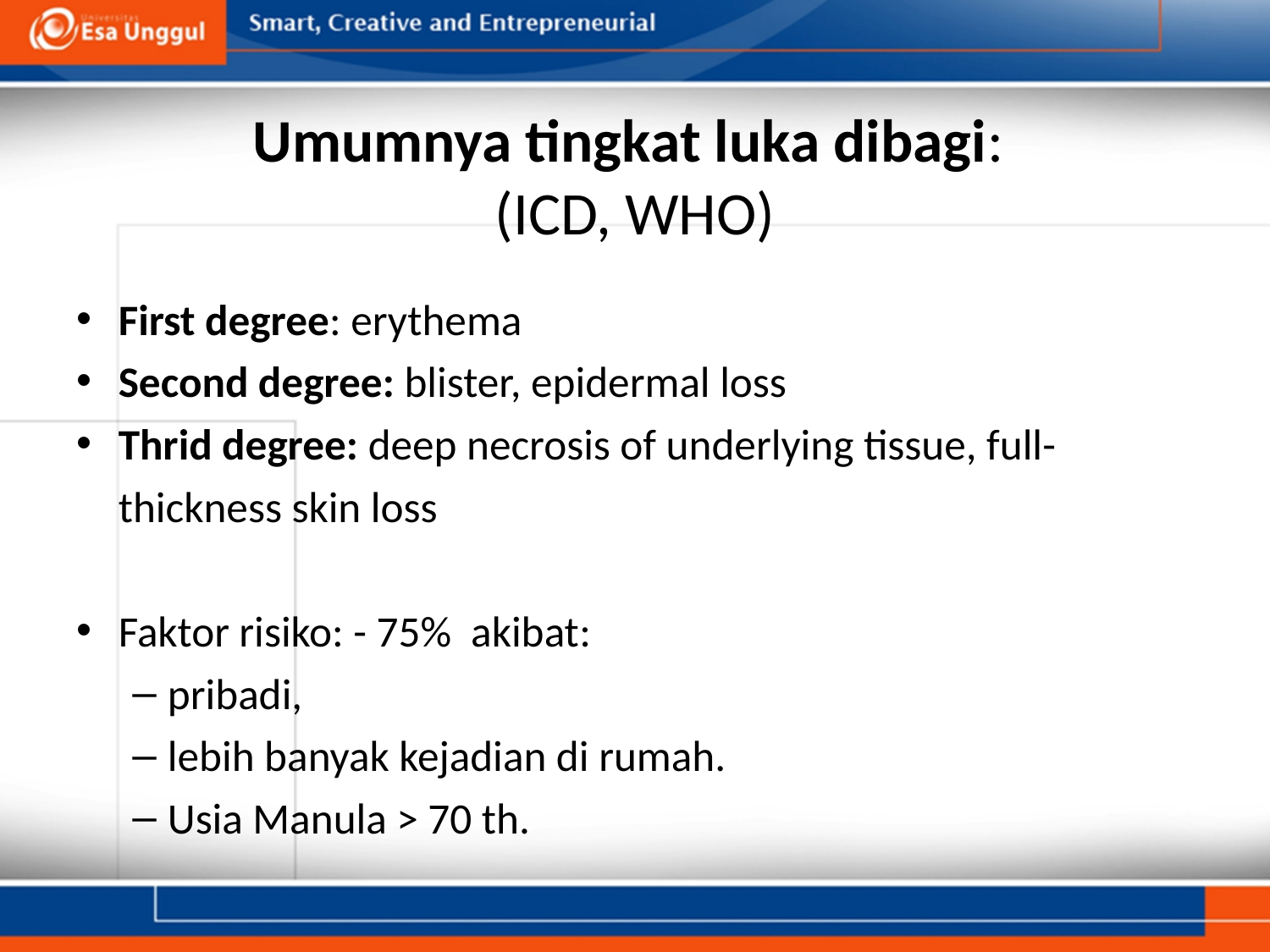

# Umumnya tingkat luka dibagi: (ICD, WHO)
First degree: erythema
Second degree: blister, epidermal loss
Thrid degree: deep necrosis of underlying tissue, full-thickness skin loss

Faktor risiko: - 75%  akibat:
pribadi,
lebih banyak kejadian di rumah.
Usia Manula > 70 th.